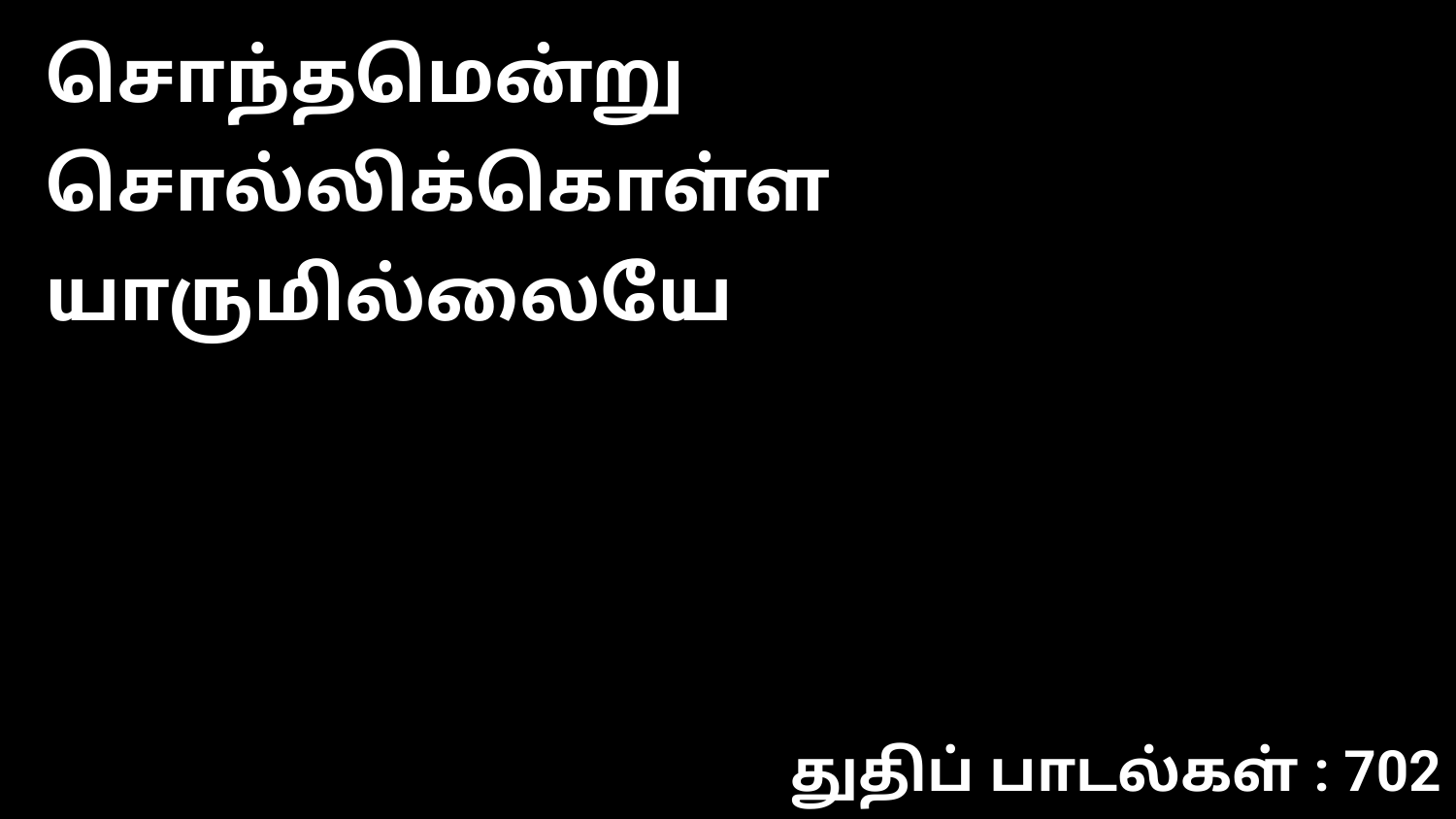

சொந்தமென்று சொல்லிக்கொள்ள யாருமில்லையே
துதிப் பாடல்கள் : 702